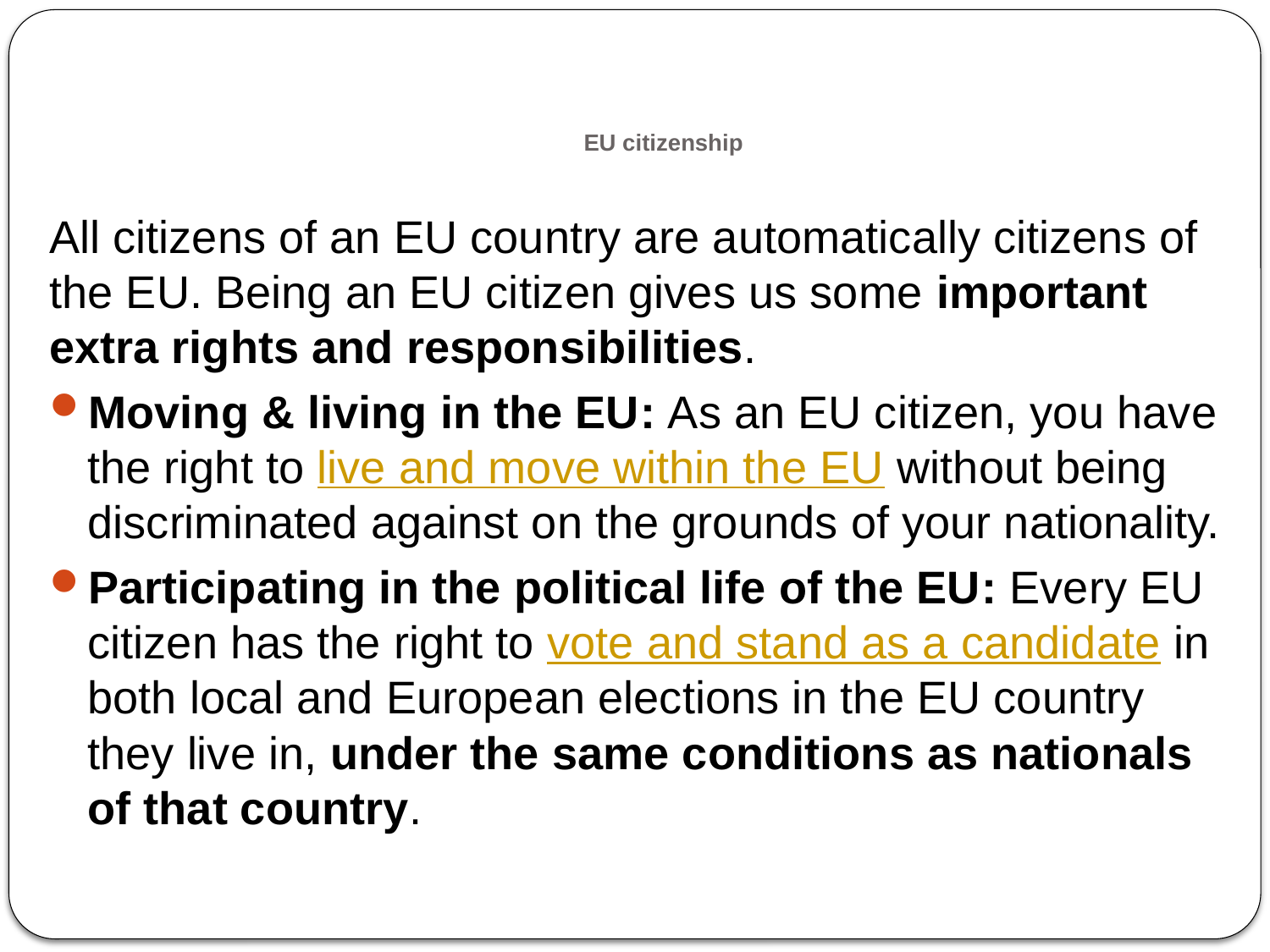

# EU citizenship
All citizens of an EU country are automatically citizens of the EU. Being an EU citizen gives us some important extra rights and responsibilities.
Moving & living in the EU: As an EU citizen, you have the right to live and move within the EU without being discriminated against on the grounds of your nationality.
Participating in the political life of the EU: Every EU citizen has the right to vote and stand as a candidate in both local and European elections in the EU country they live in, under the same conditions as nationals of that country.